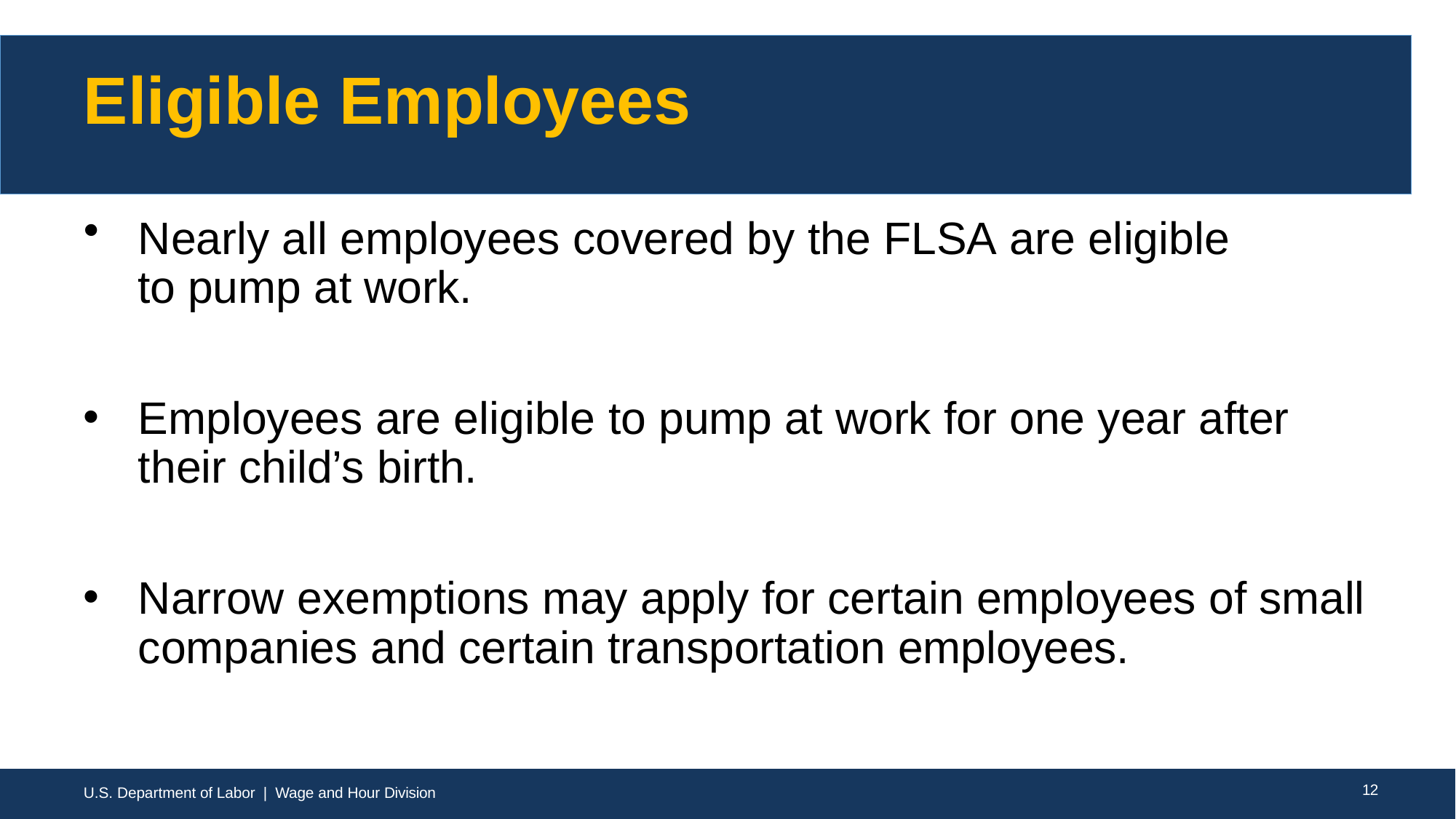

# Eligible Employees
Nearly all employees covered by the FLSA are eligible to pump at work.

Employees are eligible to pump at work for one year after their child’s birth.

Narrow exemptions may apply for certain employees of small companies and certain transportation employees.
U.S. Department of Labor | Wage and Hour Division
12